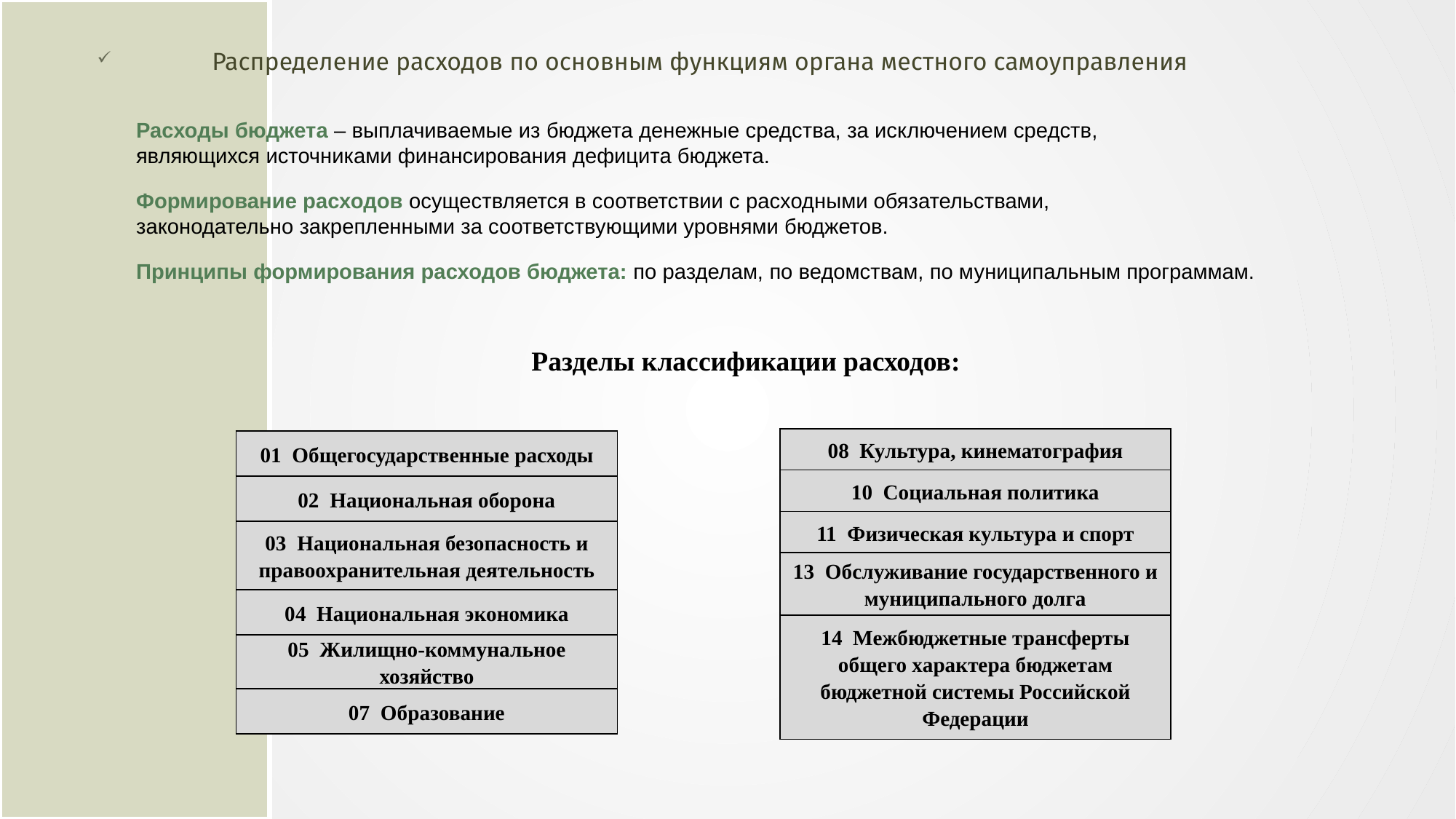

Распределение расходов по основным функциям органа местного самоуправления
Расходы бюджета – выплачиваемые из бюджета денежные средства, за исключением средств,
являющихся источниками финансирования дефицита бюджета.

Формирование расходов осуществляется в соответствии с расходными обязательствами,
законодательно закрепленными за соответствующими уровнями бюджетов.

Принципы формирования расходов бюджета: по разделам, по ведомствам, по муниципальным программам.

Разделы классификации расходов:

| 08 Культура, кинематография |
| --- |
| 10 Социальная политика |
| 11 Физическая культура и спорт |
| 13 Обслуживание государственного и муниципального долга |
| 14 Межбюджетные трансферты общего характера бюджетам бюджетной системы Российской Федерации |
| 01 Общегосударственные расходы |
| --- |
| 02 Национальная оборона |
| 03 Национальная безопасность и правоохранительная деятельность |
| 04 Национальная экономика |
| 05 Жилищно-коммунальное хозяйство |
| 07 Образование |